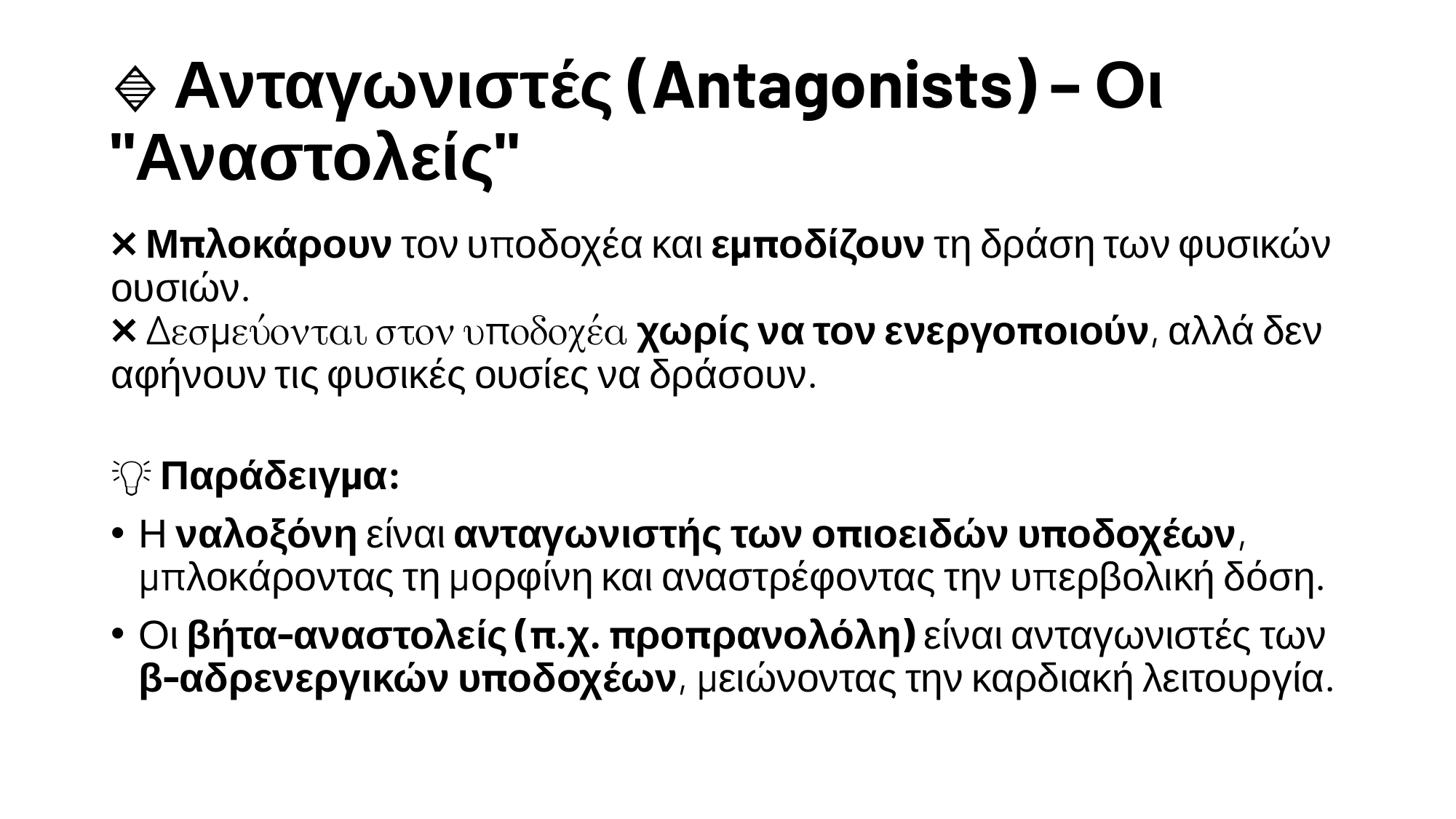

# 🔹 Ανταγωνιστές (Antagonists) – Οι "Αναστολείς"
❌ Μπλοκάρουν τον υποδοχέα και εμποδίζουν τη δράση των φυσικών ουσιών.
❌ Δεσμεύονται στον υποδοχέα χωρίς να τον ενεργοποιούν, αλλά δεν αφήνουν τις φυσικές ουσίες να δράσουν.
💡 Παράδειγμα:
Η ναλοξόνη είναι ανταγωνιστής των οπιοειδών υποδοχέων, μπλοκάροντας τη μορφίνη και αναστρέφοντας την υπερβολική δόση.
Οι βήτα-αναστολείς (π.χ. προπρανολόλη) είναι ανταγωνιστές των β-αδρενεργικών υποδοχέων, μειώνοντας την καρδιακή λειτουργία.